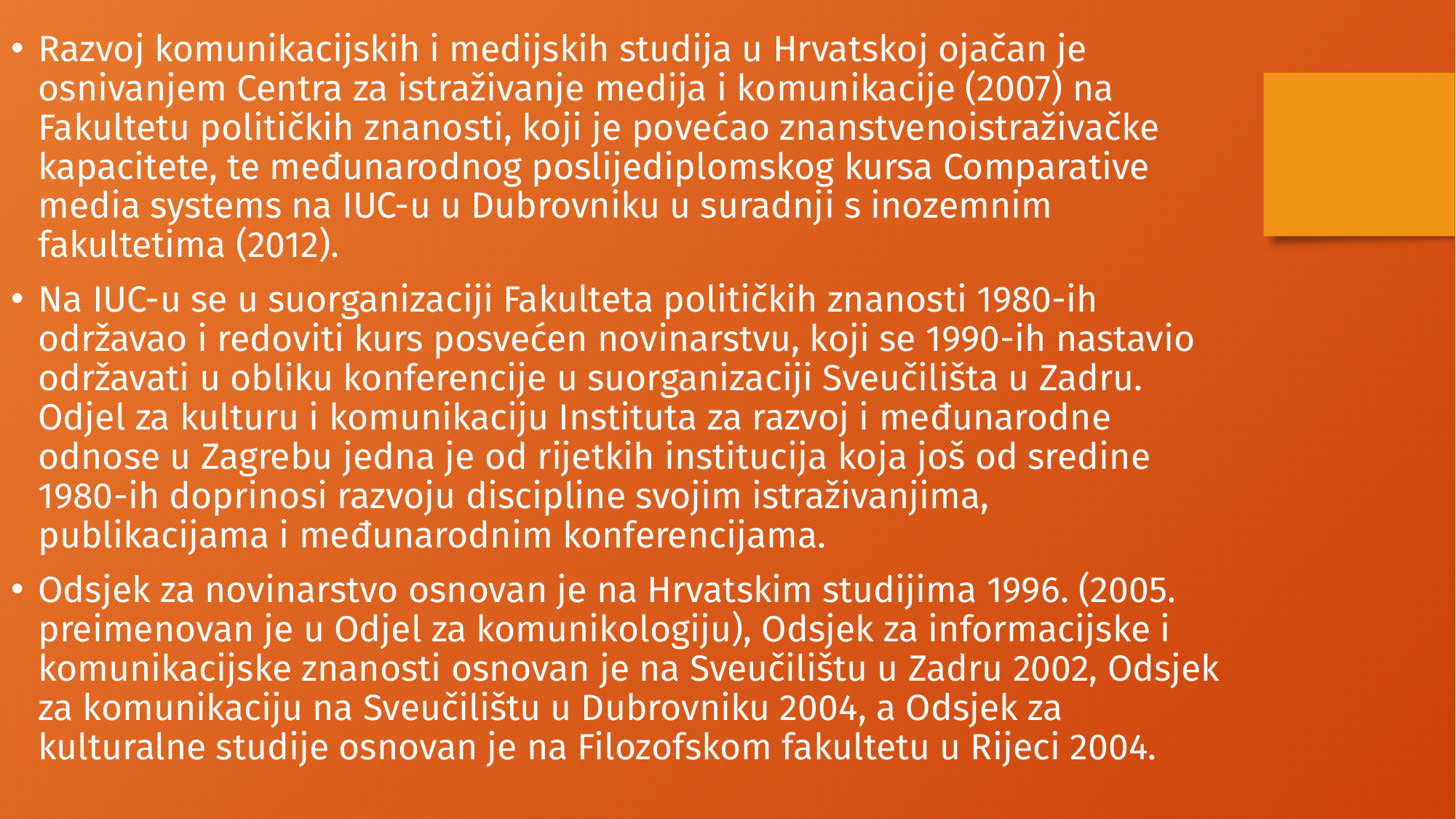

Razvoj komunikacijskih i medijskih studija u Hrvatskoj ojačan je osnivanjem Centra za istraživanje medija i komunikacije (2007) na Fakultetu političkih znanosti, koji je povećao znanstvenoistraživačke kapacitete, te međunarodnog poslijediplomskog kursa Comparative media systems na IUC-u u Dubrovniku u suradnji s inozemnim fakultetima (2012).
Na IUC-u se u suorganizaciji Fakulteta političkih znanosti 1980-ih  održavao i redoviti kurs posvećen novinarstvu, koji se 1990-ih nastavio održavati u obliku konferencije u suorganizaciji Sveučilišta u Zadru. Odjel za kulturu i komunikaciju Instituta za razvoj i međunarodne odnose u Zagrebu jedna je od rijetkih institucija koja još od sredine 1980-ih doprinosi razvoju discipline svojim istraživanjima, publikacijama i međunarodnim konferencijama.
Odsjek za novinarstvo osnovan je na Hrvatskim studijima 1996. (2005. preimenovan je u Odjel za komunikologiju), Odsjek za informacijske i komunikacijske znanosti osnovan je na Sveučilištu u Zadru 2002, Odsjek za komunikaciju na Sveučilištu u Dubrovniku 2004, a Odsjek za kulturalne studije osnovan je na Filozofskom fakultetu u Rijeci 2004.